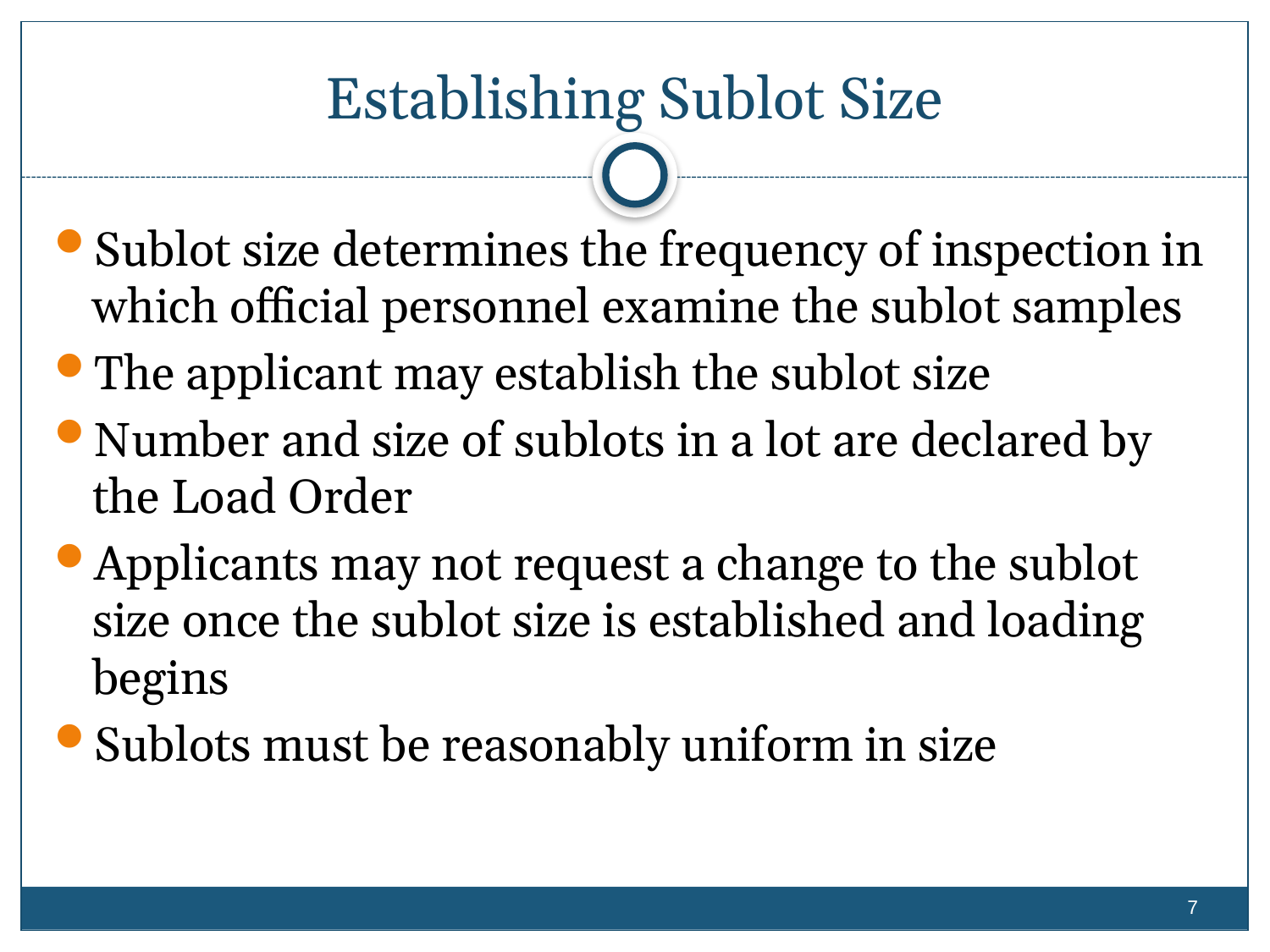

# Establishing Sublot Size
Sublot size determines the frequency of inspection in which official personnel examine the sublot samples
The applicant may establish the sublot size
Number and size of sublots in a lot are declared by the Load Order
Applicants may not request a change to the sublot size once the sublot size is established and loading begins
Sublots must be reasonably uniform in size
7